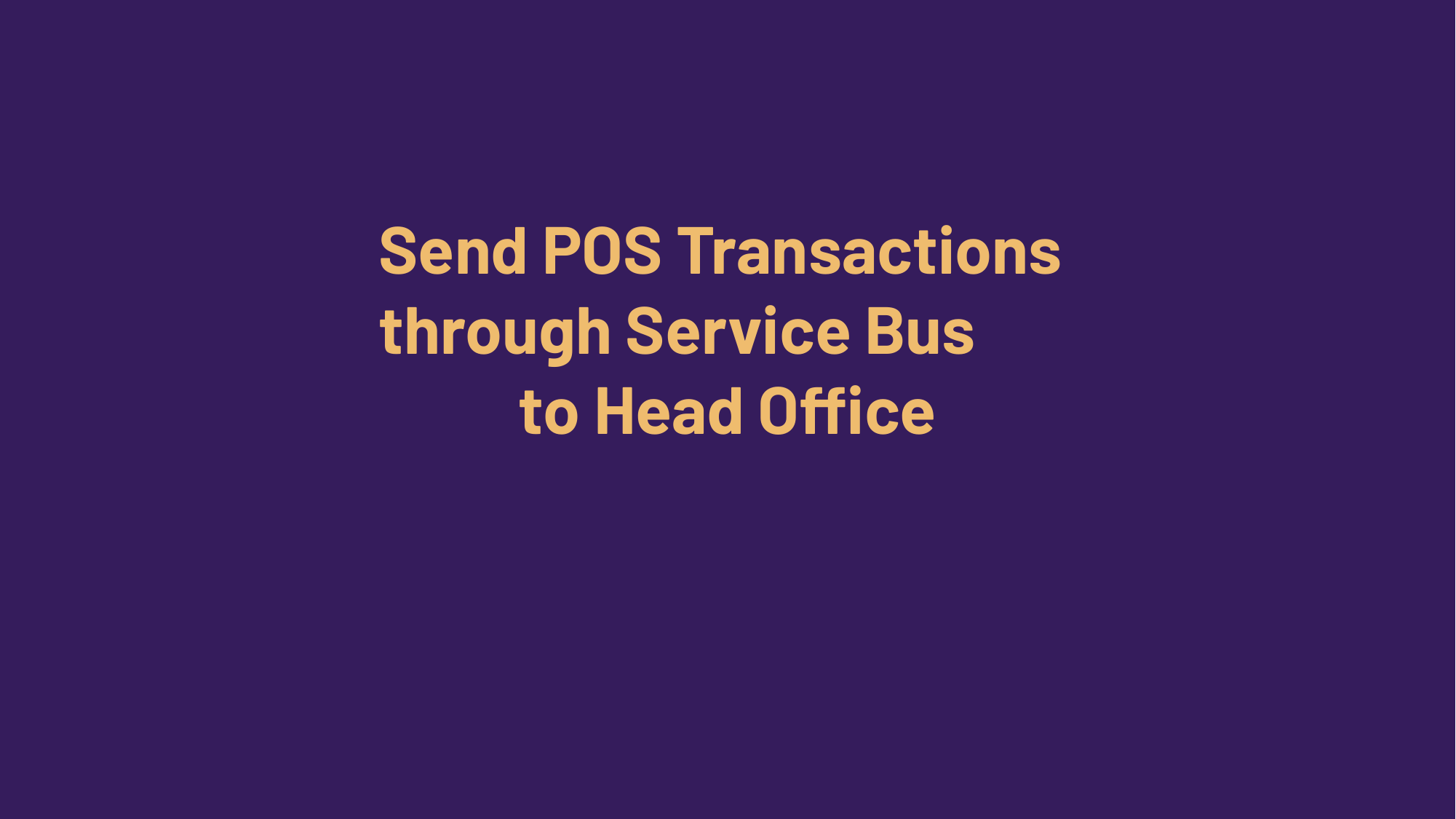

Send POS Transactions
through Service Bus
to Head Office